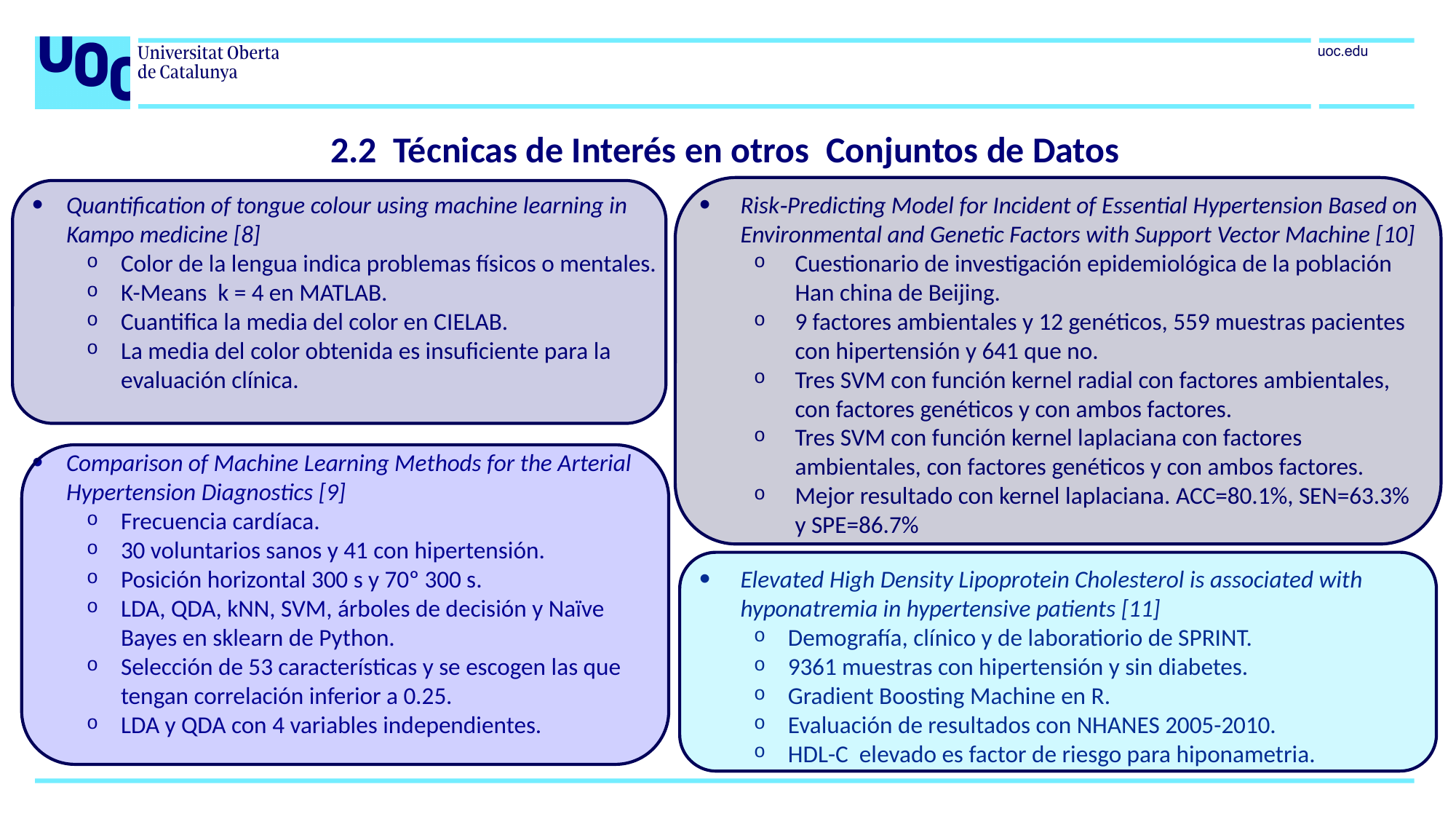

2.2  Técnicas de Interés en otros  Conjuntos de Datos

Quantification of tongue colour using machine learning in Kampo medicine [8]
Color de la lengua indica problemas físicos o mentales.
K-Means  k = 4 en MATLAB.
Cuantifica la media del color en CIELAB.
La media del color obtenida es insuficiente para la evaluación clínica.

Comparison of Machine Learning Methods for the Arterial Hypertension Diagnostics [9]
Frecuencia cardíaca.
30 voluntarios sanos y 41 con hipertensión.
Posición horizontal 300 s y 70º 300 s.
LDA, QDA, kNN, SVM, árboles de decisión y Naïve Bayes en sklearn de Python.
Selección de 53 características y se escogen las que tengan correlación inferior a 0.25.
LDA y QDA con 4 variables independientes.

Risk‑Predicting Model for Incident of Essential Hypertension Based on Environmental and Genetic Factors with Support Vector Machine [10]
Cuestionario de investigación epidemiológica de la población Han china de Beijing.
9 factores ambientales y 12 genéticos, 559 muestras pacientes con hipertensión y 641 que no.
Tres SVM con función kernel radial con factores ambientales, con factores genéticos y con ambos factores.
Tres SVM con función kernel laplaciana con factores ambientales, con factores genéticos y con ambos factores.
Mejor resultado con kernel laplaciana. ACC=80.1%, SEN=63.3% y SPE=86.7%

Elevated High Density Lipoprotein Cholesterol is associated with hyponatremia in hypertensive patients [11]
Demografía, clínico y de laboratiorio de SPRINT.
9361 muestras con hipertensión y sin diabetes.
Gradient Boosting Machine en R.
Evaluación de resultados con NHANES 2005-2010.
HDL-C  elevado es factor de riesgo para hiponametria.